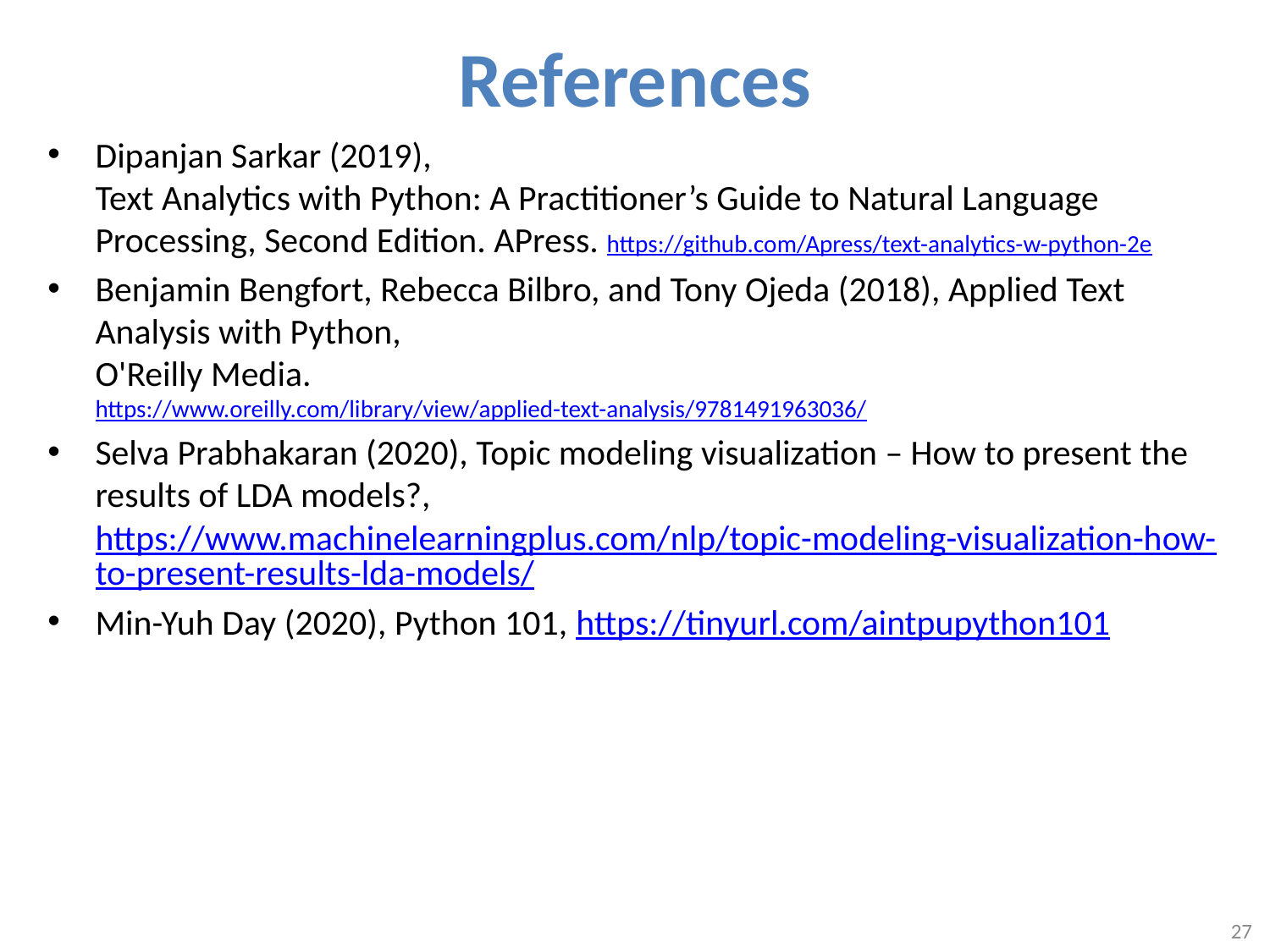

# References
Dipanjan Sarkar (2019),
Text Analytics with Python: A Practitioner’s Guide to Natural Language Processing, Second Edition. APress. https://github.com/Apress/text-analytics-w-python-2e
Benjamin Bengfort, Rebecca Bilbro, and Tony Ojeda (2018), Applied Text Analysis with Python,
O'Reilly Media.
https://www.oreilly.com/library/view/applied-text-analysis/9781491963036/
Selva Prabhakaran (2020), Topic modeling visualization – How to present the results of LDA models?, https://www.machinelearningplus.com/nlp/topic-modeling-visualization-how-to-present-results-lda-models/
Min-Yuh Day (2020), Python 101, https://tinyurl.com/aintpupython101

27